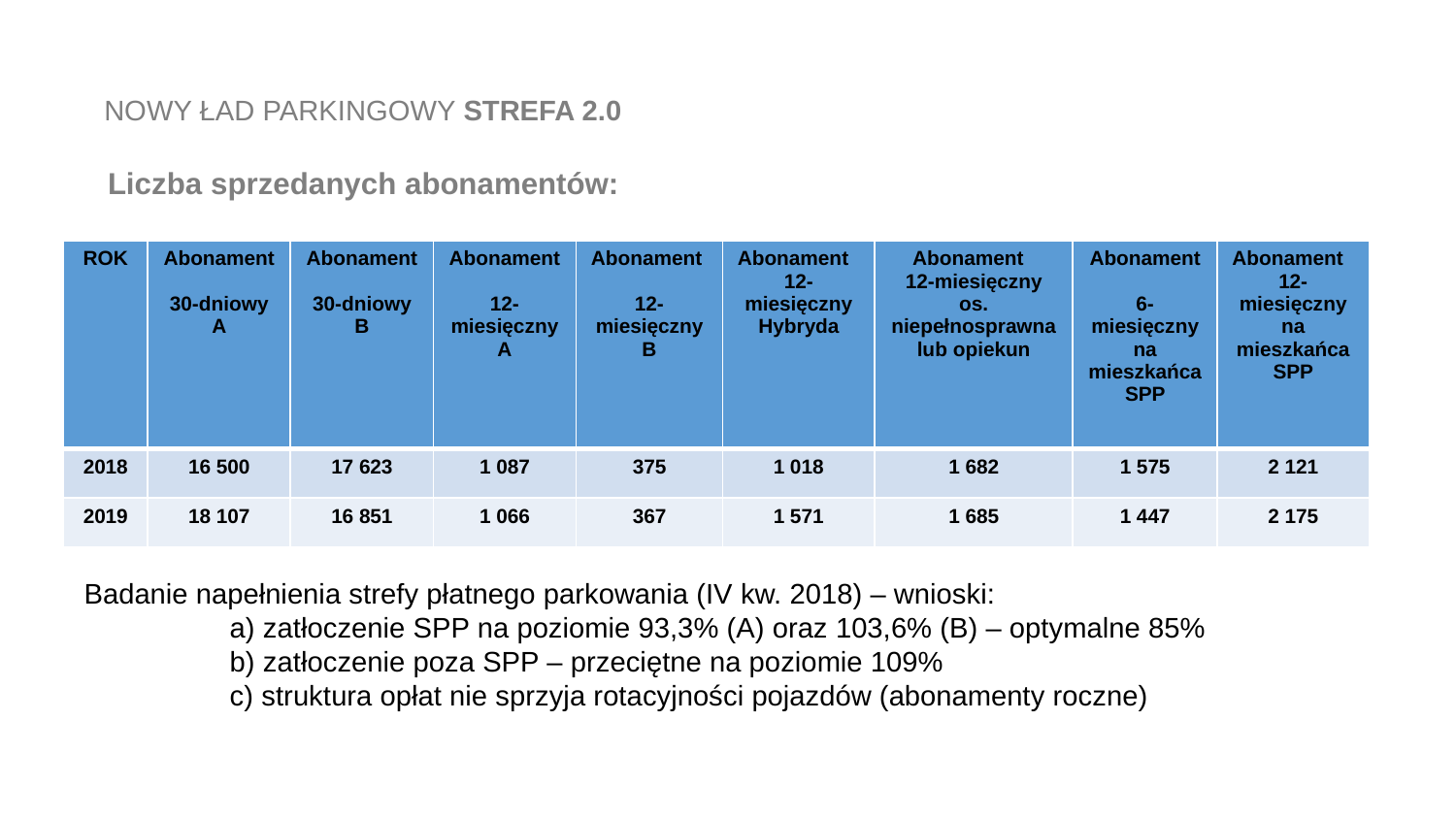

Liczba sprzedanych abonamentów:
NOWY ŁAD PARKINGOWY STREFA 2.0
| ROK | Abonament 30-dniowy A | Abonament 30-dniowy B | Abonament 12-miesięczny A | Abonament 12-miesięczny B | Abonament 12-miesięczny Hybryda | Abonament 12-miesięczny os. niepełnosprawna lub opiekun | Abonament 6-miesięczny na mieszkańca SPP | Abonament 12-miesięczny na mieszkańca SPP |
| --- | --- | --- | --- | --- | --- | --- | --- | --- |
| 2018 | 16 500 | 17 623 | 1 087 | 375 | 1 018 | 1 682 | 1 575 | 2 121 |
| 2019 | 18 107 | 16 851 | 1 066 | 367 | 1 571 | 1 685 | 1 447 | 2 175 |
Struktura ilości sprzedanych abonamentów:
Badanie napełnienia strefy płatnego parkowania (IV kw. 2018) – wnioski:
	a) zatłoczenie SPP na poziomie 93,3% (A) oraz 103,6% (B) – optymalne 85%
	b) zatłoczenie poza SPP – przeciętne na poziomie 109%
	c) struktura opłat nie sprzyja rotacyjności pojazdów (abonamenty roczne)